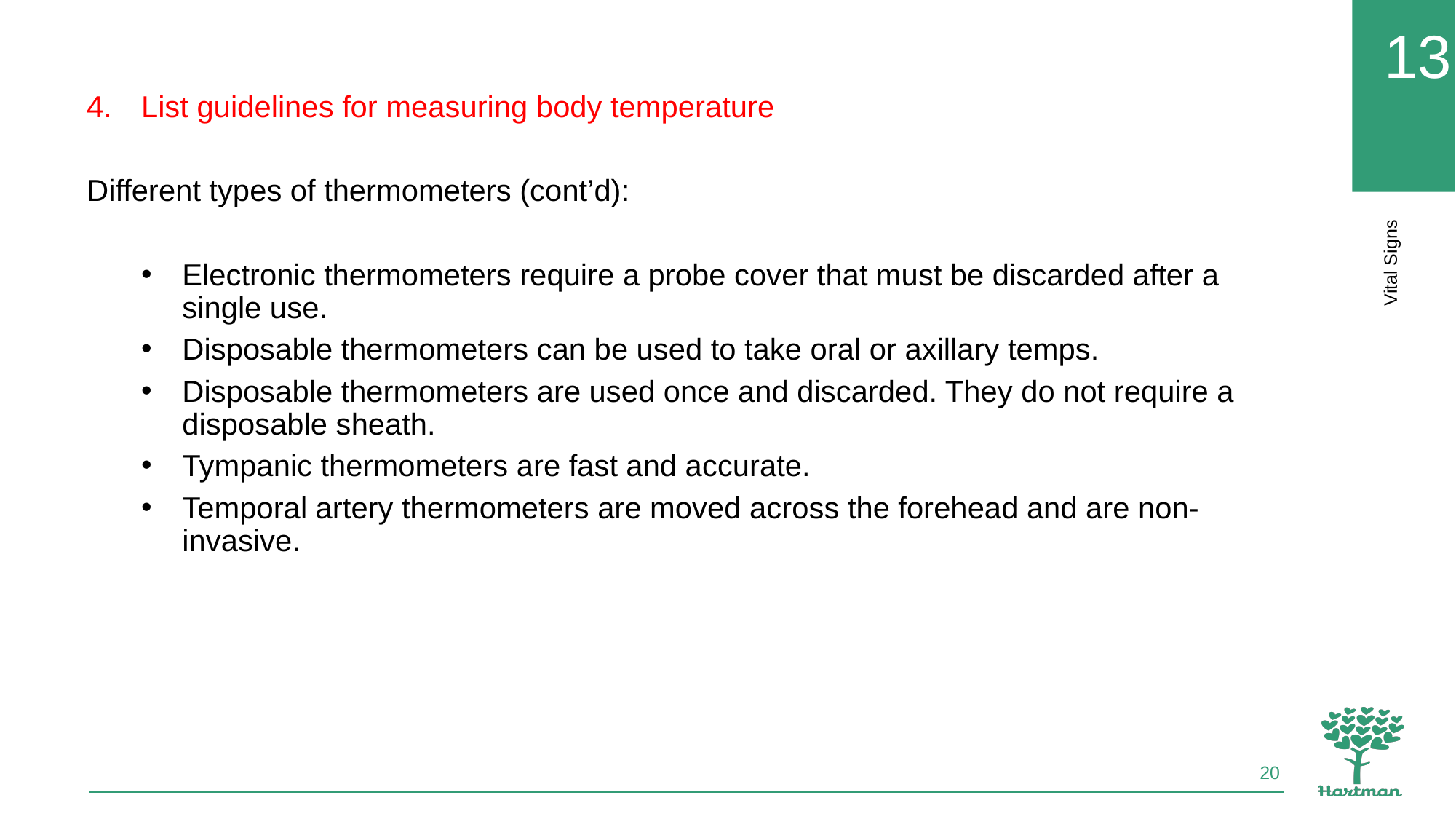

List guidelines for measuring body temperature

Different types of thermometers (cont’d):

Electronic thermometers require a probe cover that must be discarded after a single use.
Disposable thermometers can be used to take oral or axillary temps.
Disposable thermometers are used once and discarded. They do not require a disposable sheath.
Tympanic thermometers are fast and accurate.
Temporal artery thermometers are moved across the forehead and are non-invasive.

20